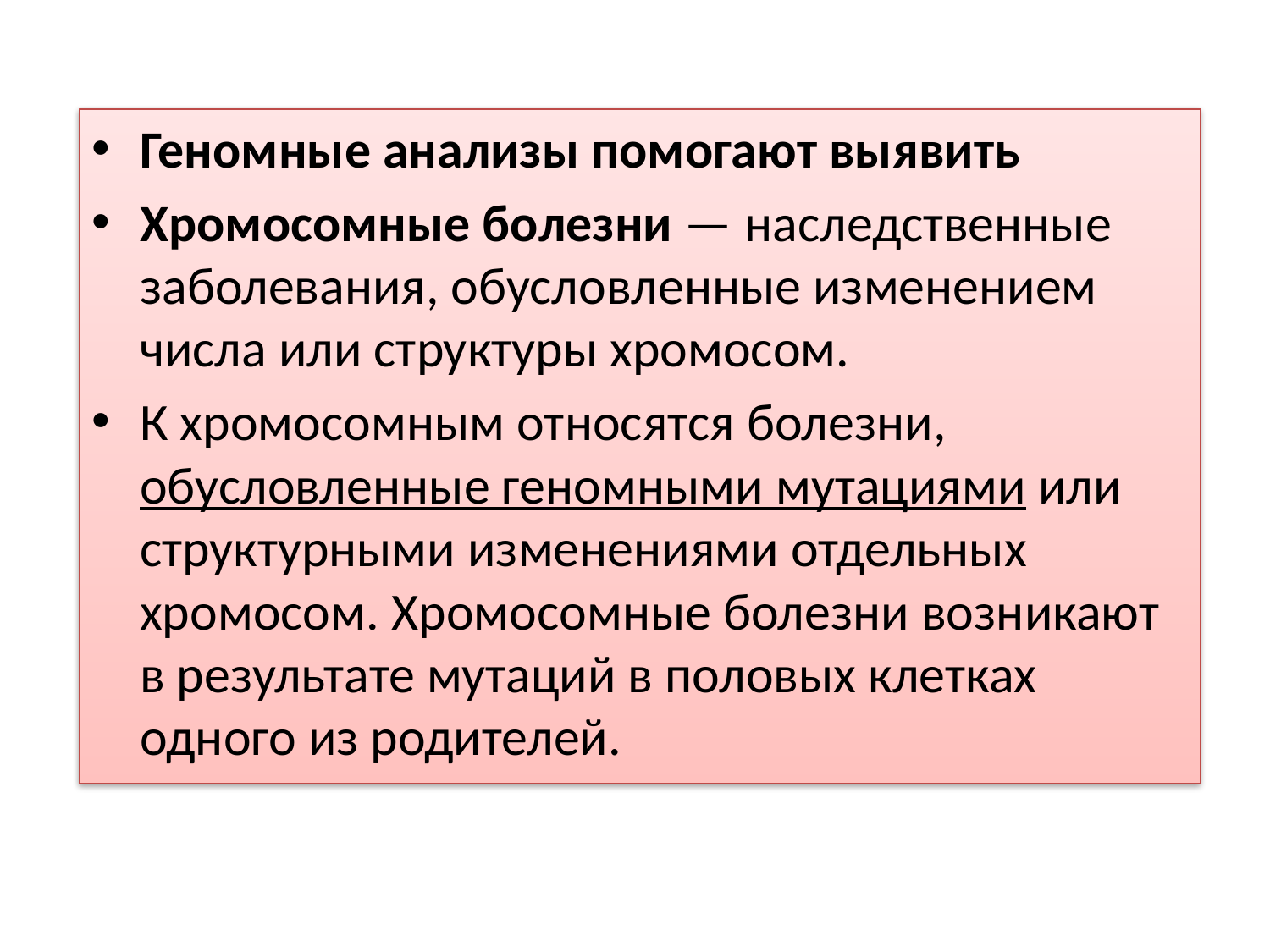

Геномные анализы помогают выявить
Хромосомные болезни — наследственные заболевания, обусловленные изменением числа или структуры хромосом.
К хромосомным относятся болезни, обусловленные геномными мутациями или структурными изменениями отдельных хромосом. Хромосомные болезни возникают в результате мутаций в половых клетках одного из родителей.